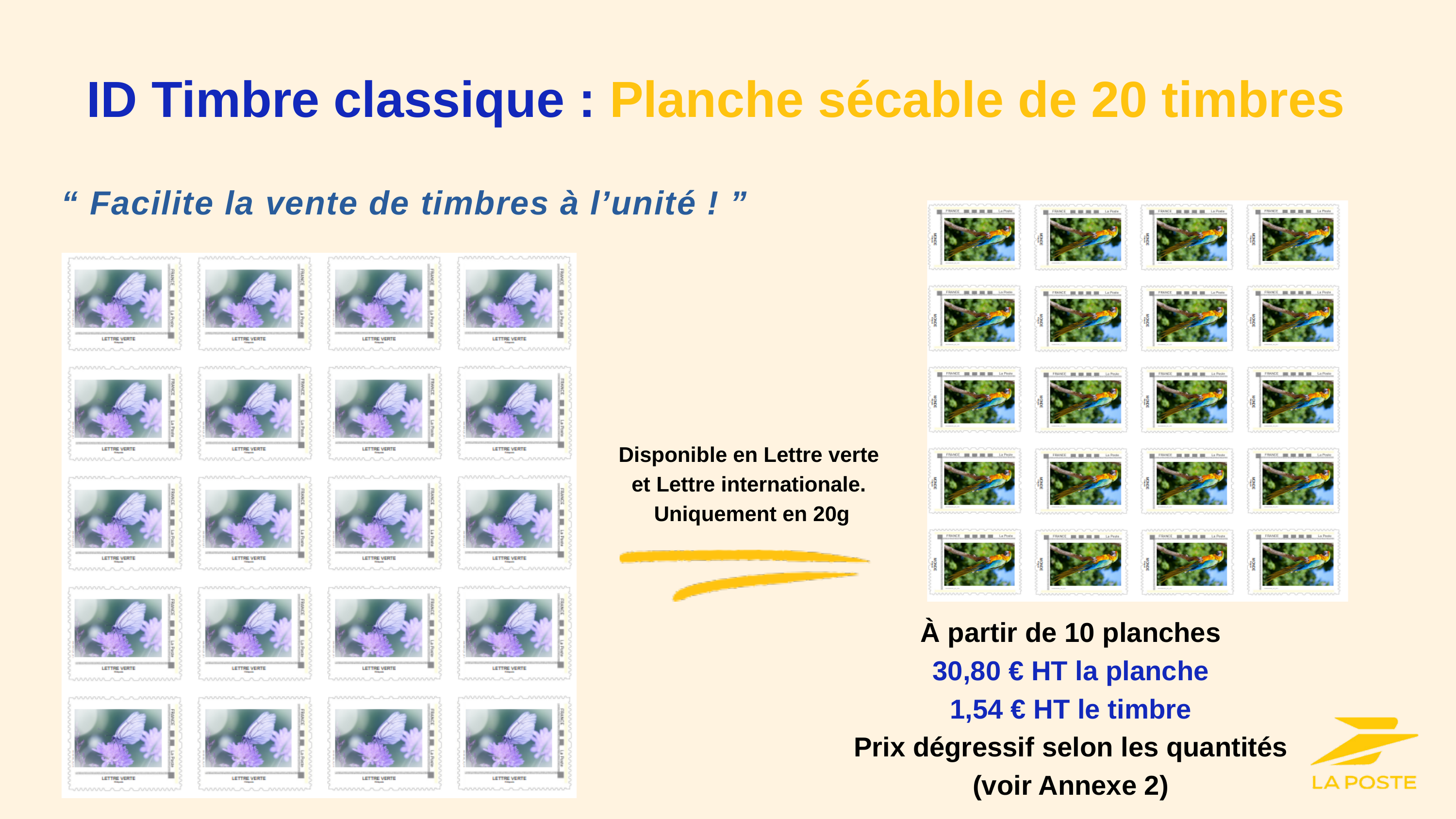

ID Timbre classique : Planche sécable de 20 timbres
“ Facilite la vente de timbres à l’unité ! ”

Disponible en Lettre verte
et Lettre internationale.
Uniquement en 20g

À partir de 10 planches
30,80 € HT la planche
1,54 € HT le timbre
Prix dégressif selon les quantités
(voir Annexe 2)